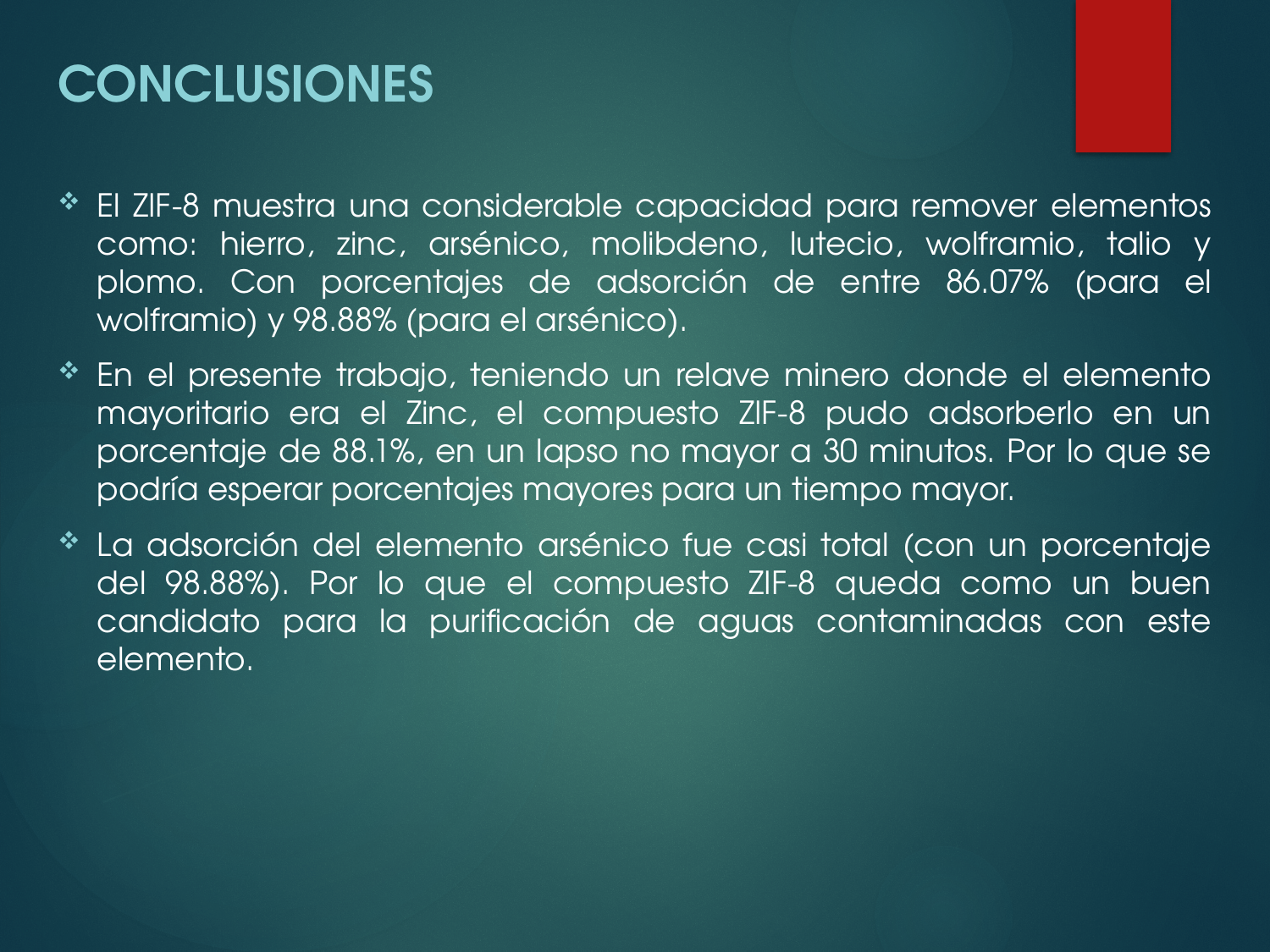

CONCLUSIONES

El ZIF-8 muestra una considerable capacidad para remover elementos como: hierro, zinc, arsénico, molibdeno, lutecio, wolframio, talio y plomo. Con porcentajes de adsorción de entre 86.07% (para el wolframio) y 98.88% (para el arsénico).
En el presente trabajo, teniendo un relave minero donde el elemento mayoritario era el Zinc, el compuesto ZIF-8 pudo adsorberlo en un porcentaje de 88.1%, en un lapso no mayor a 30 minutos. Por lo que se podría esperar porcentajes mayores para un tiempo mayor.
La adsorción del elemento arsénico fue casi total (con un porcentaje del 98.88%). Por lo que el compuesto ZIF-8 queda como un buen candidato para la purificación de aguas contaminadas con este elemento.